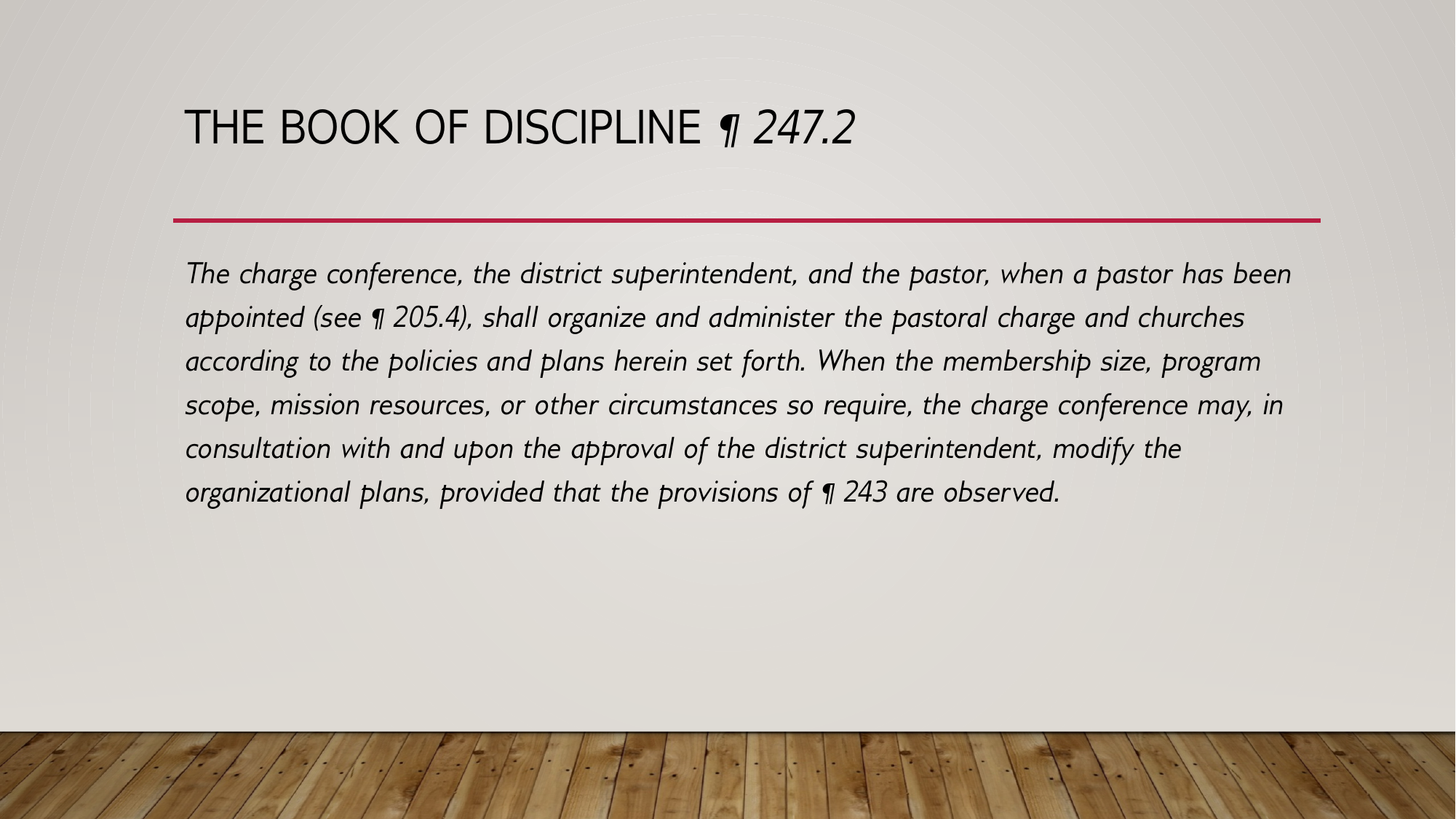

# The Book of Discipline ¶ 247.2
The charge conference, the district superintendent, and the pastor, when a pastor has been appointed (see ¶ 205.4), shall organize and administer the pastoral charge and churches according to the policies and plans herein set forth. When the membership size, program scope, mission resources, or other circumstances so require, the charge conference may, in consultation with and upon the approval of the district superintendent, modify the organizational plans, provided that the provisions of ¶ 243 are observed.